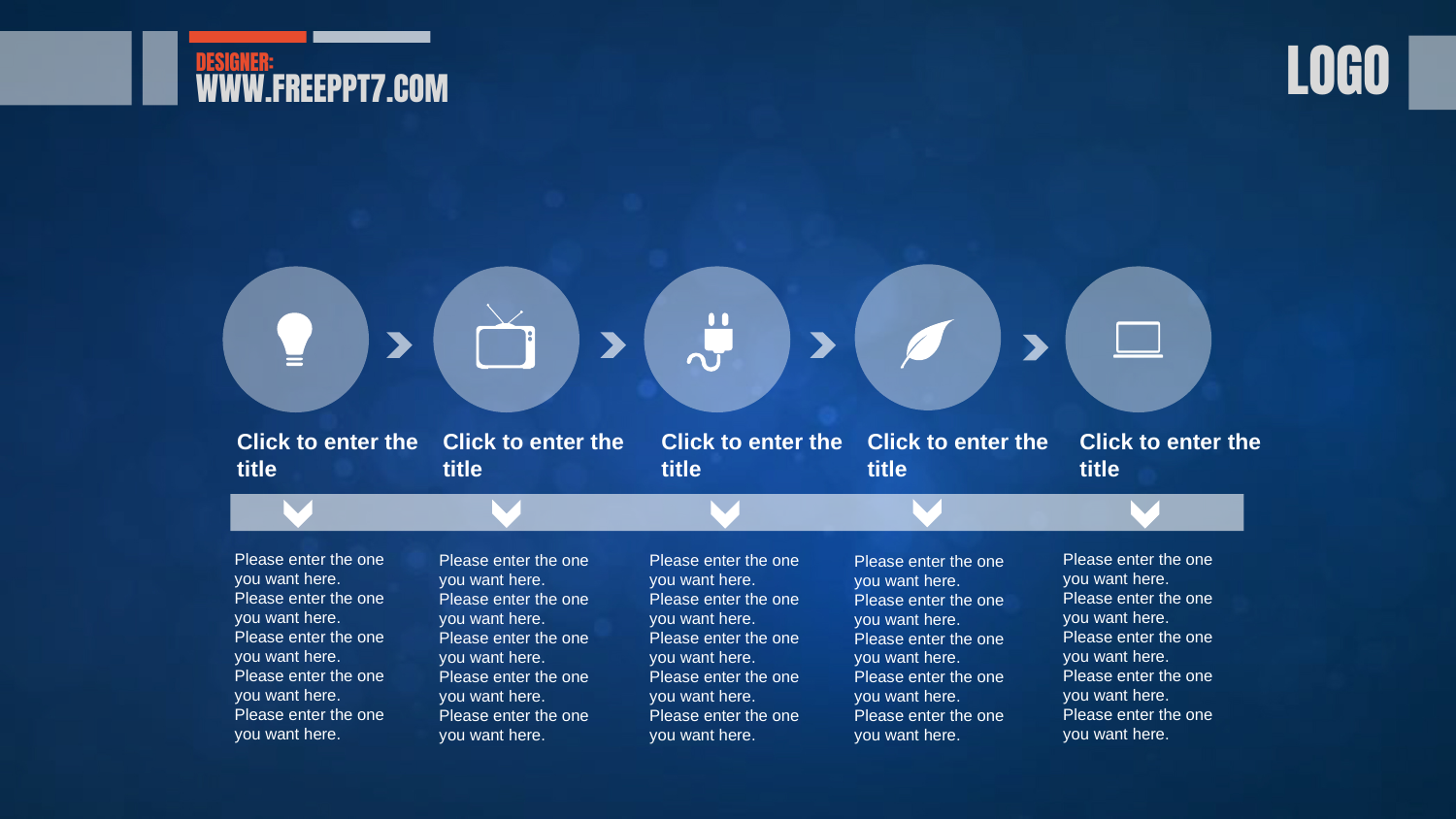

LOGO
DESIGNER:
WWW.FREEPPT7.COM

Click to enter the title
Click to enter the title
Click to enter the title
Click to enter the title
Click to enter the title

Please enter the one you want here.
Please enter the one you want here.
Please enter the one you want here.
Please enter the one you want here.
Please enter the one you want here.

Please enter the one you want here.
Please enter the one you want here.
Please enter the one you want here.
Please enter the one you want here.
Please enter the one you want here.

Please enter the one you want here.
Please enter the one you want here.
Please enter the one you want here.
Please enter the one you want here.
Please enter the one you want here.

Please enter the one you want here.
Please enter the one you want here.
Please enter the one you want here.
Please enter the one you want here.
Please enter the one you want here.

Please enter the one you want here.
Please enter the one you want here.
Please enter the one you want here.
Please enter the one you want here.
Please enter the one you want here.